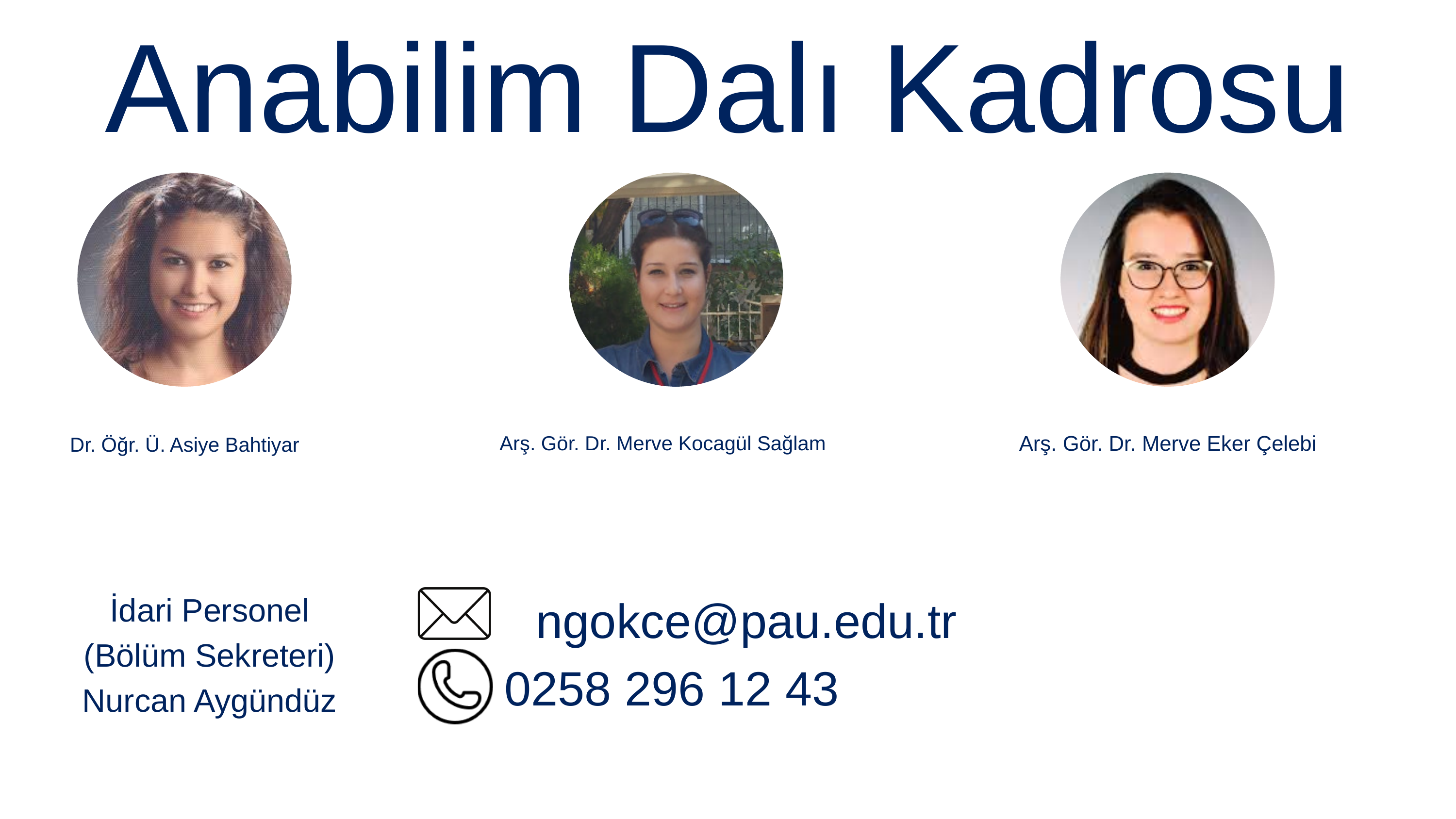

Anabilim Dalı Kadrosu

Arş. Gör. Dr. Merve Eker Çelebi
Arş. Gör. Dr. Merve Kocagül Sağlam
Dr. Öğr. Ü. Asiye Bahtiyar
ngokce@pau.edu.tr
0258 296 12 43
İdari Personel
(Bölüm Sekreteri)
Nurcan Aygündüz